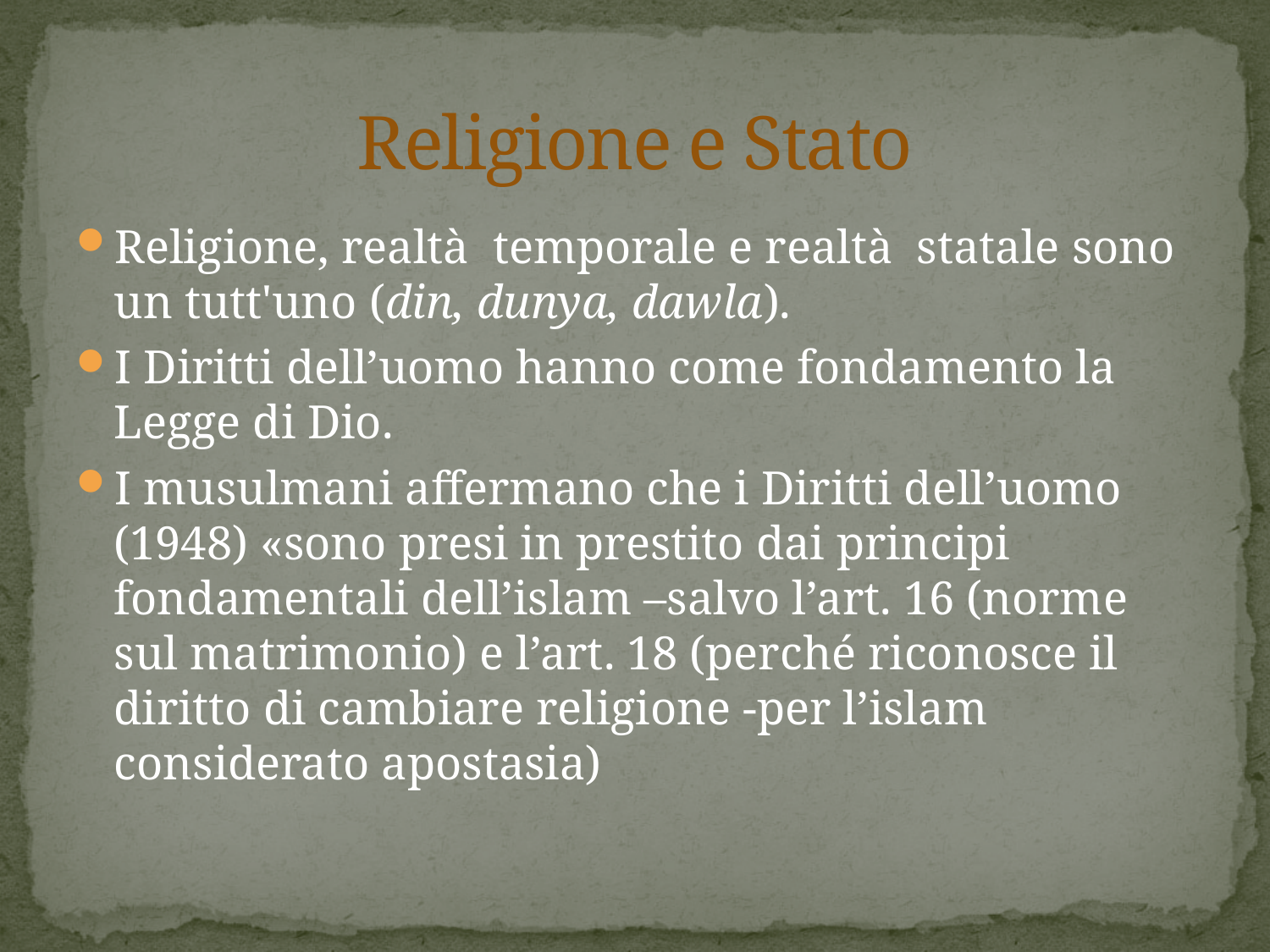

# Religione e Stato
Religione, realtà  temporale e realtà  statale sono un tutt'uno (din, dunya, dawla).
I Diritti dell’uomo hanno come fondamento la Legge di Dio.
I musulmani affermano che i Diritti dell’uomo (1948) «sono presi in prestito dai principi fondamentali dell’islam –salvo l’art. 16 (norme sul matrimonio) e l’art. 18 (perché riconosce il diritto di cambiare religione -per l’islam considerato apostasia)